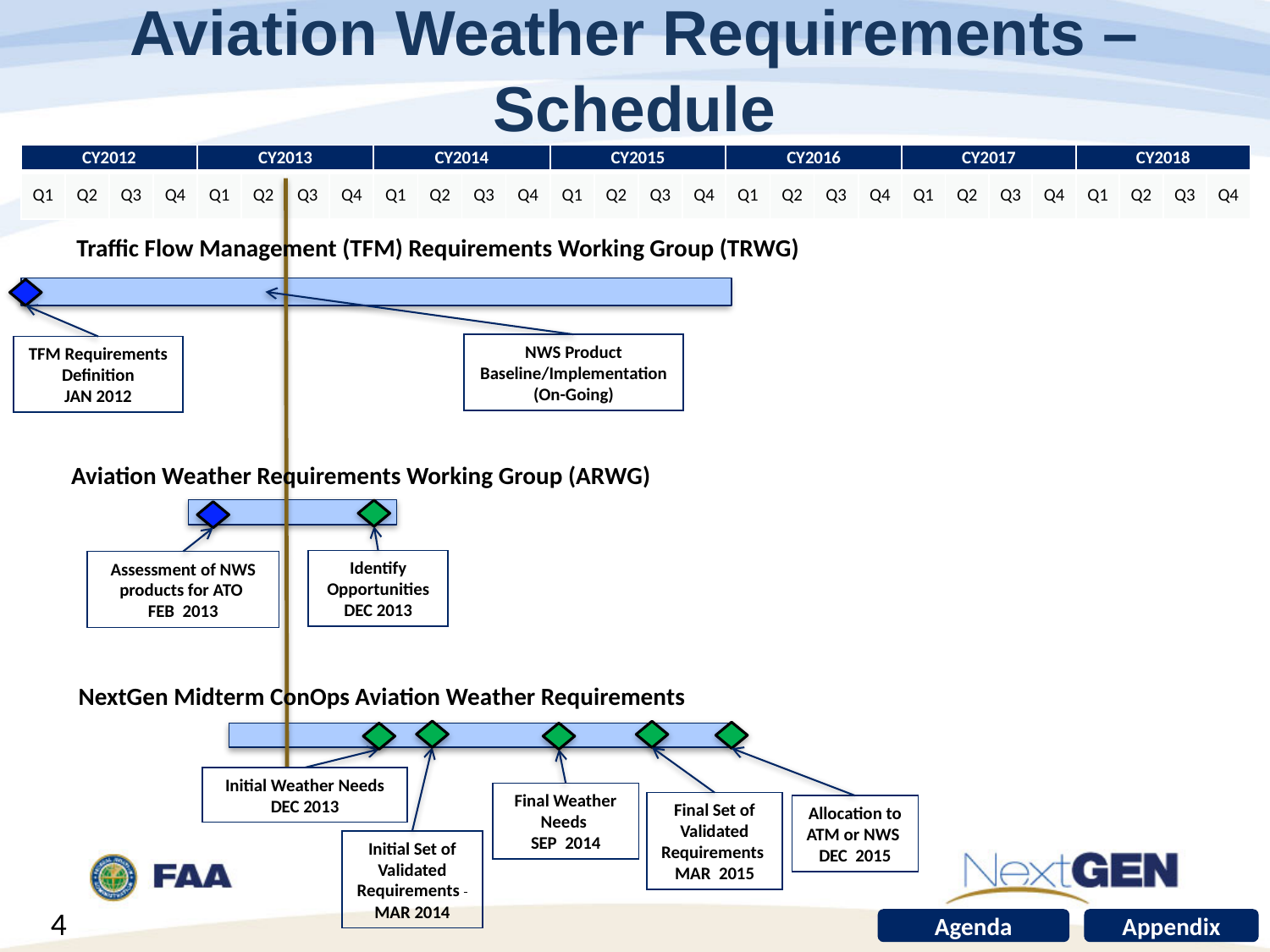

# Aviation Weather Requirements – Schedule
| CY2012 |  |  |  | CY2013 |  |  |  | CY2014 |  |  |  | CY2015 |  |  |  | CY2016 |  |  |  | CY2017 |  |  |  | CY2018 |  |  |  |
| --- | --- | --- | --- | --- | --- | --- | --- | --- | --- | --- | --- | --- | --- | --- | --- | --- | --- | --- | --- | --- | --- | --- | --- | --- | --- | --- | --- |
| Q1 | Q2 | Q3 | Q4 | Q1 | Q2 | Q3 | Q4 | Q1 | Q2 | Q3 | Q4 | Q1 | Q2 | Q3 | Q4 | Q1 | Q2 | Q3 | Q4 | Q1 | Q2 | Q3 | Q4 | Q1 | Q2 | Q3 | Q4 |
Traffic Flow Management (TFM) Requirements Working Group (TRWG)

NWS Product Baseline/Implementation
(On-Going)
TFM Requirements Definition
JAN 2012
Aviation Weather Requirements Working Group (ARWG)

Identify Opportunities
DEC 2013
Assessment of NWS products for ATO
FEB  2013
NextGen Midterm ConOps Aviation Weather Requirements

Initial Weather Needs
DEC 2013
Final Weather Needs
SEP  2014
Final Set of Validated Requirements
MAR  2015
Allocation to ATM or NWS
DEC  2015
Initial Set of Validated Requirements
MAR 2014
4